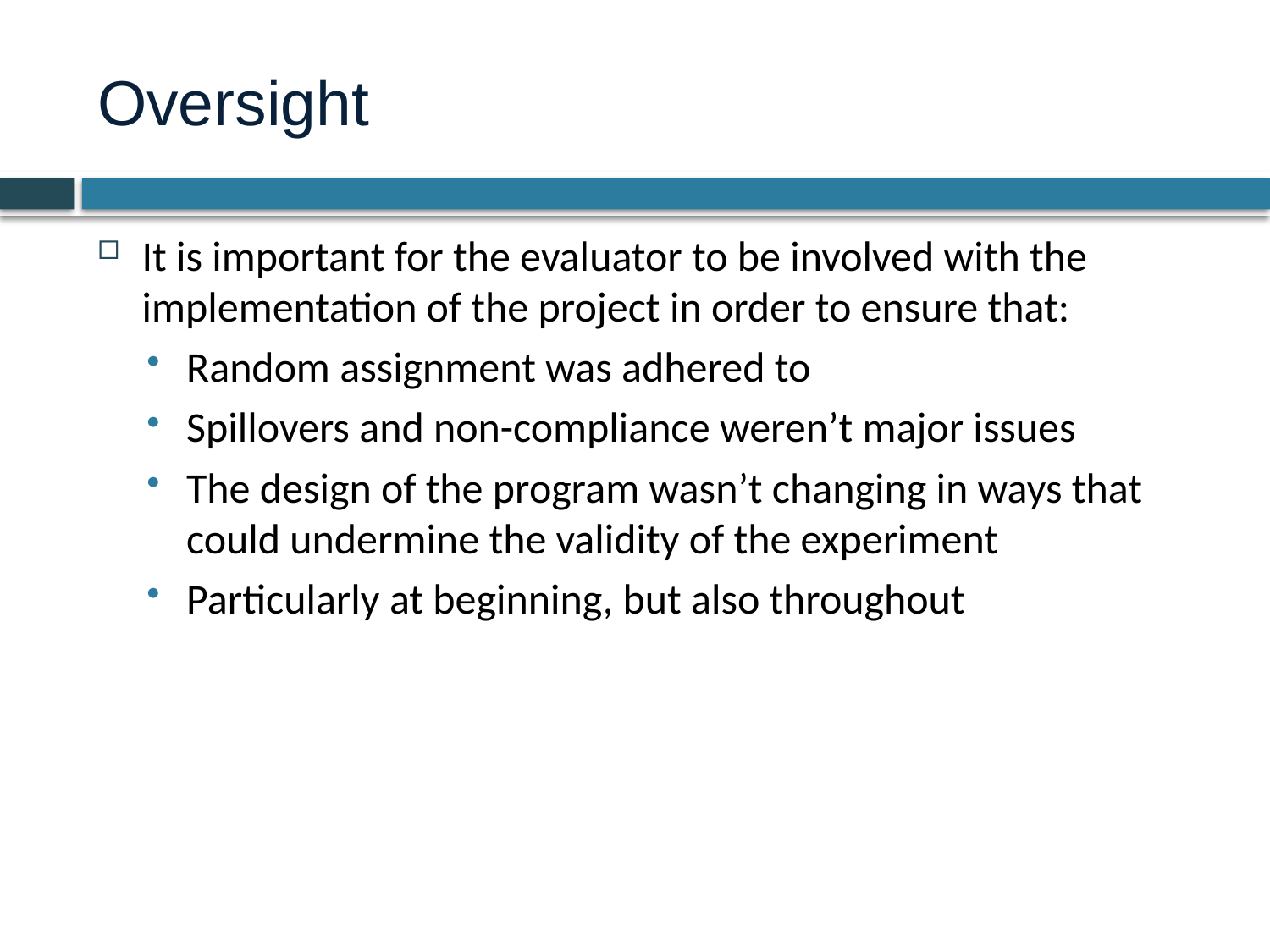

# Oversight
It is important for the evaluator to be involved with the implementation of the project in order to ensure that:
Random assignment was adhered to
Spillovers and non-compliance weren’t major issues
The design of the program wasn’t changing in ways that could undermine the validity of the experiment
Particularly at beginning, but also throughout